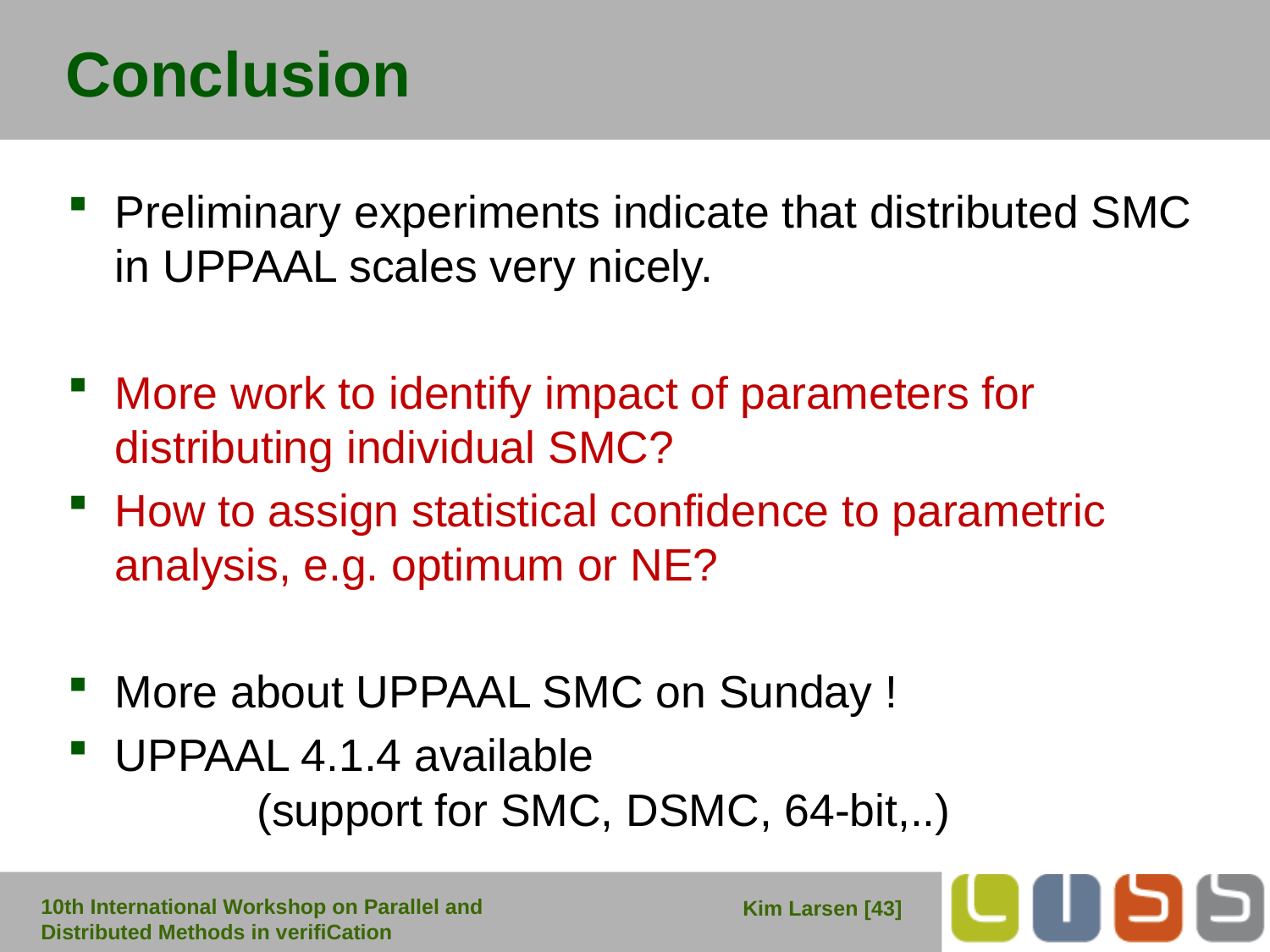

# Conclusion
Preliminary experiments indicate that distributed SMC in UPPAAL scales very nicely.

More work to identify impact of parameters for distributing individual SMC?
How to assign statistical confidence to parametric analysis, e.g. optimum or NE?

More about UPPAAL SMC on Sunday !
UPPAAL 4.1.4 available
	  (support for SMC, DSMC, 64-bit,..)
10th International Workshop on Parallel and Distributed Methods in verifiCation
Kim Larsen [43]